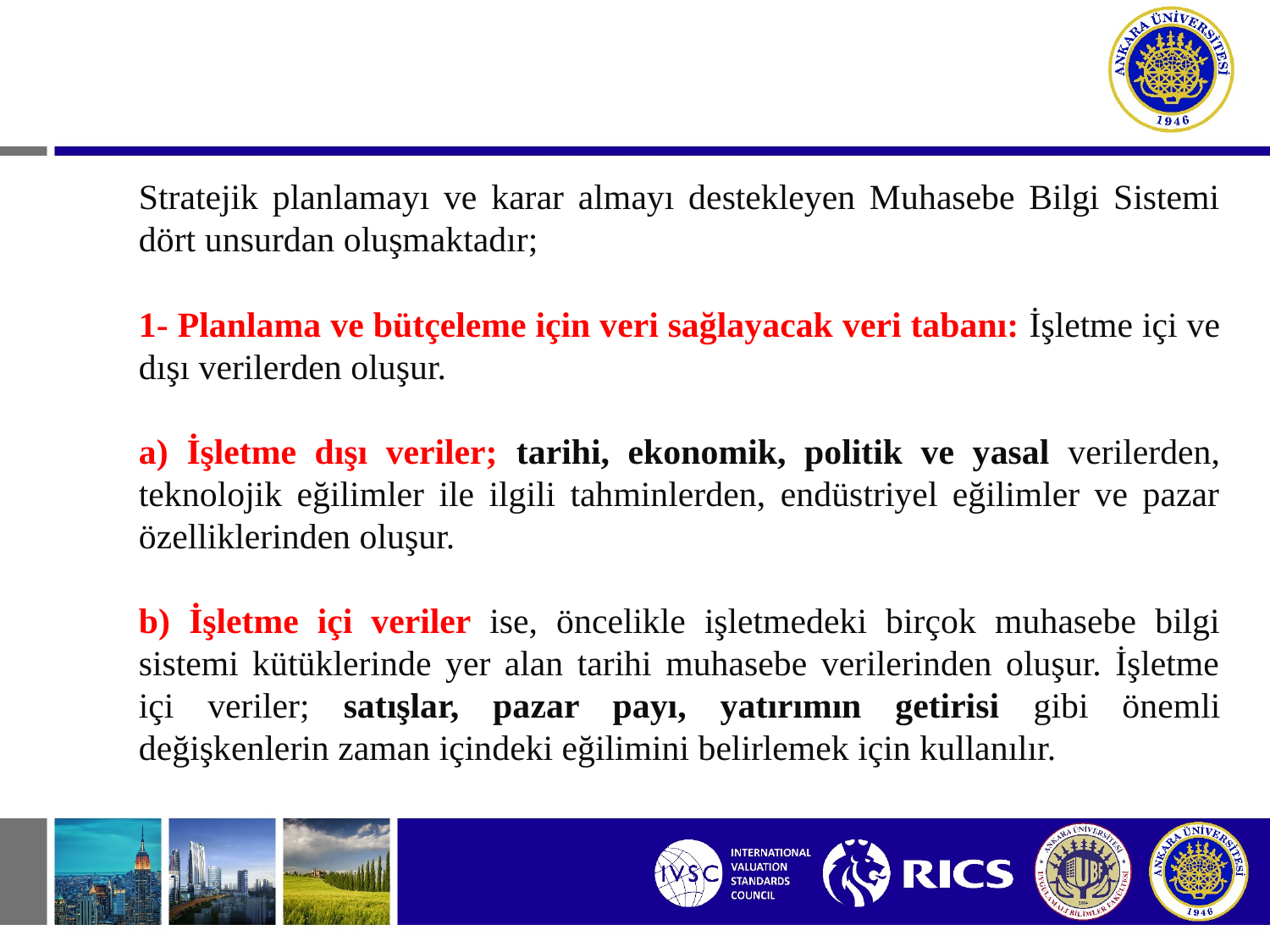

Stratejik planlamayı ve karar almayı destekleyen Muhasebe Bilgi Sistemi dört unsurdan oluşmaktadır;

1- Planlama ve bütçeleme için veri sağlayacak veri tabanı: İşletme içi ve dışı verilerden oluşur.

a) İşletme dışı veriler; tarihi, ekonomik, politik ve yasal verilerden, teknolojik eğilimler ile ilgili tahminlerden, endüstriyel eğilimler ve pazar özelliklerinden oluşur.

b) İşletme içi veriler ise, öncelikle işletmedeki birçok muhasebe bilgi sistemi kütüklerinde yer alan tarihi muhasebe verilerinden oluşur. İşletme içi veriler; satışlar, pazar payı, yatırımın getirisi gibi önemli değişkenlerin zaman içindeki eğilimini belirlemek için kullanılır.